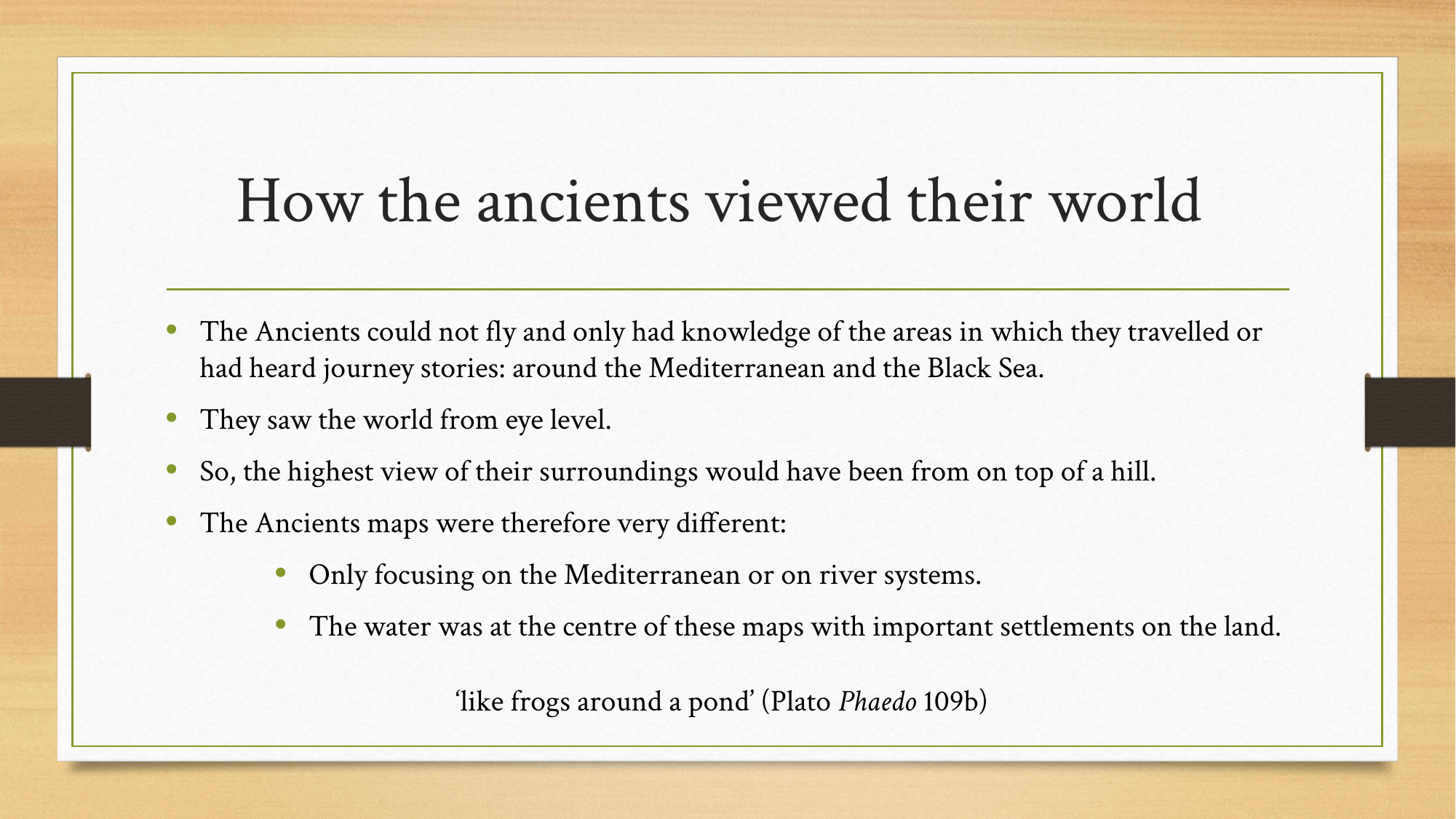

# How the ancients viewed their world
The Ancients could not fly and only had knowledge of the areas in which they travelled or had heard journey stories: around the Mediterranean and the Black Sea.
They saw the world from eye level.
So, the highest view of their surroundings would have been from on top of a hill.
The Ancients maps were therefore very different:
Only focusing on the Mediterranean or on river systems.
The water was at the centre of these maps with important settlements on the land.
‘like frogs around a pond’ (Plato Phaedo 109b)